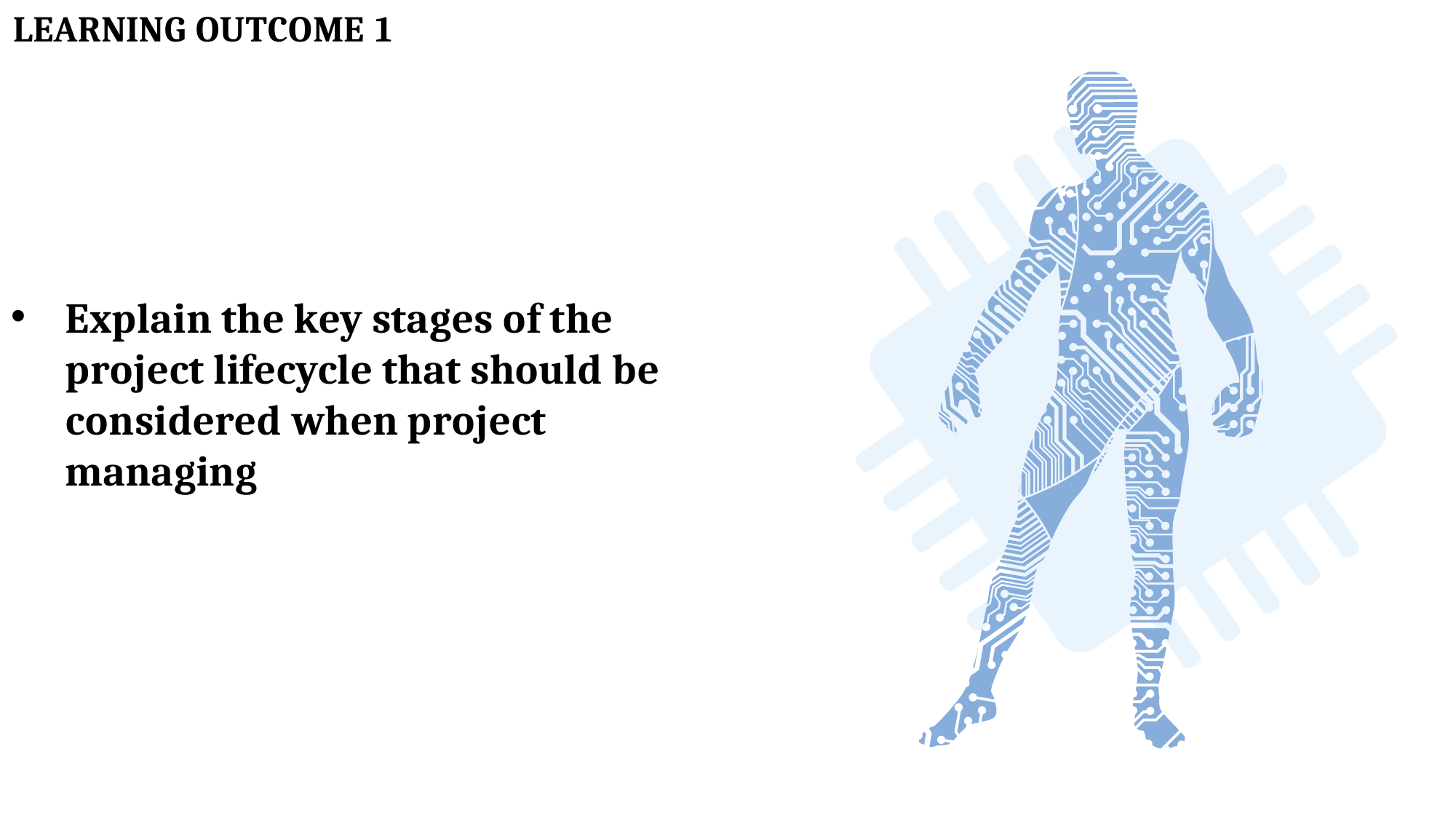

LEARNING OUTCOME 1

Explain the key stages of the project lifecycle that should be considered when project managing